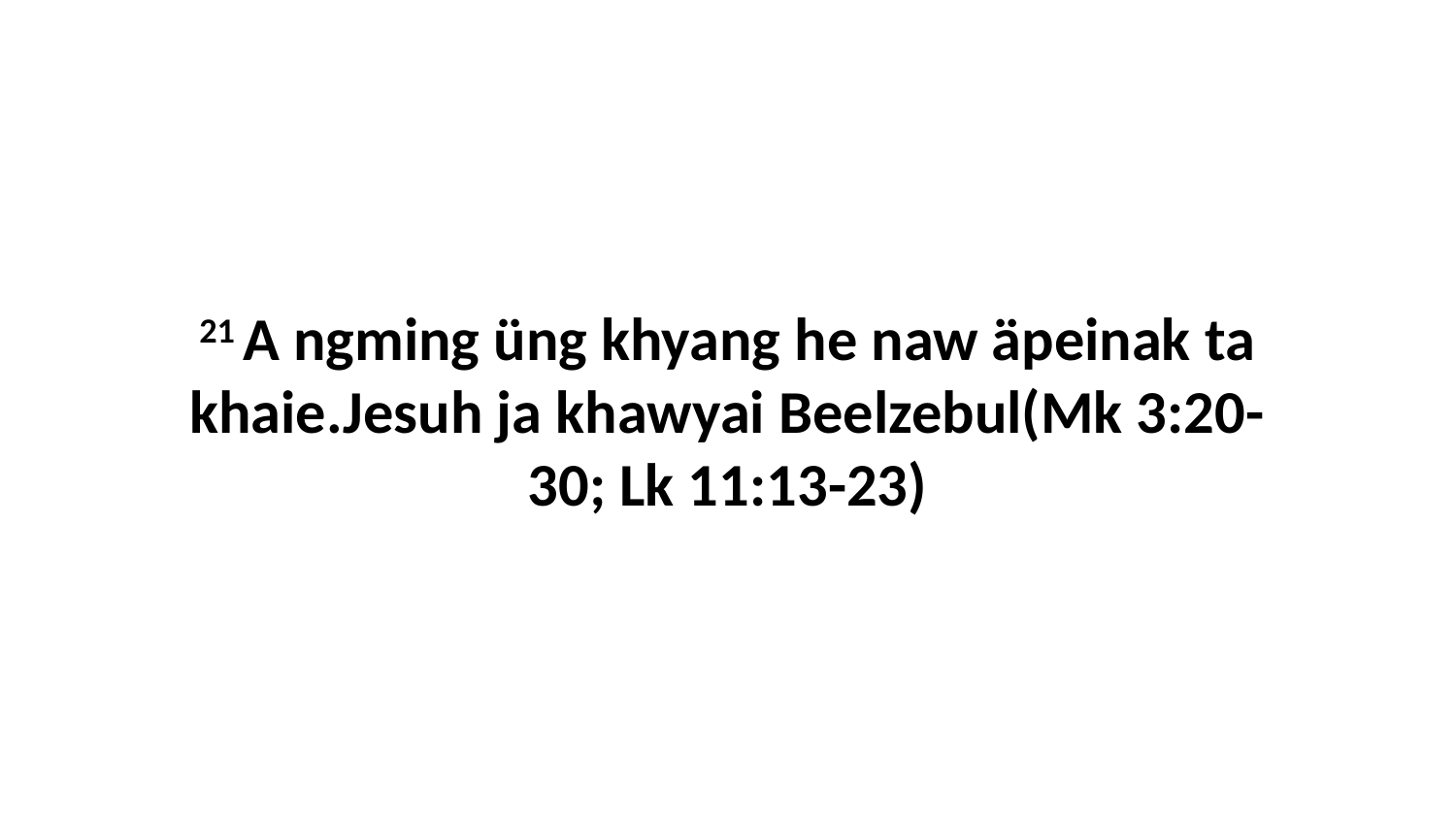

21 A ngming üng khyang he naw äpeinak ta khaie.Jesuh ja khawyai Beelzebul(Mk 3:20-30; Lk 11:13-23)